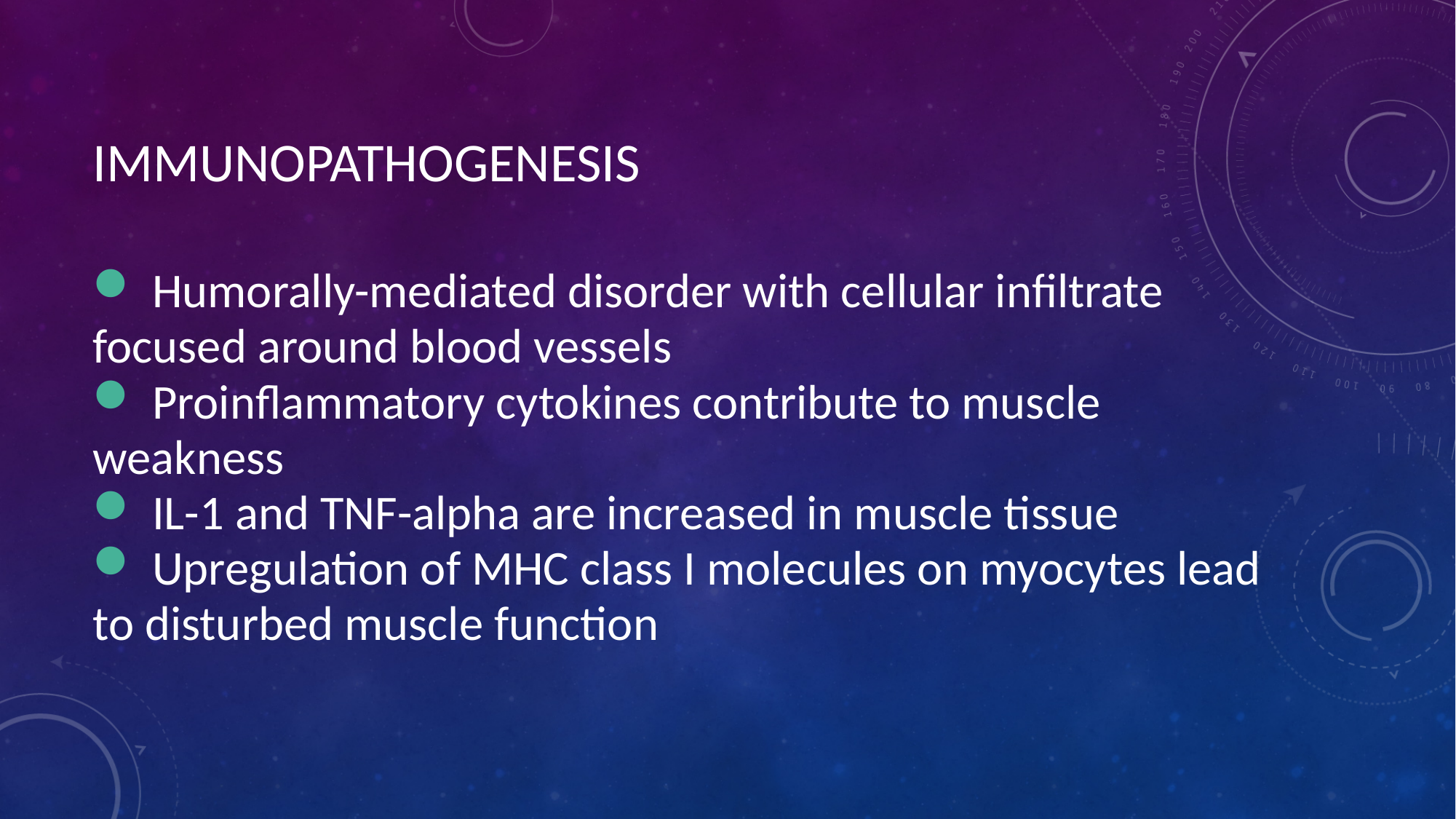

# Immunopathogenesis
 Humorally-mediated disorder with cellular infiltrate focused around blood vessels
 Proinflammatory cytokines contribute to muscle weakness
 IL-1 and TNF-alpha are increased in muscle tissue
 Upregulation of MHC class I molecules on myocytes lead to disturbed muscle function